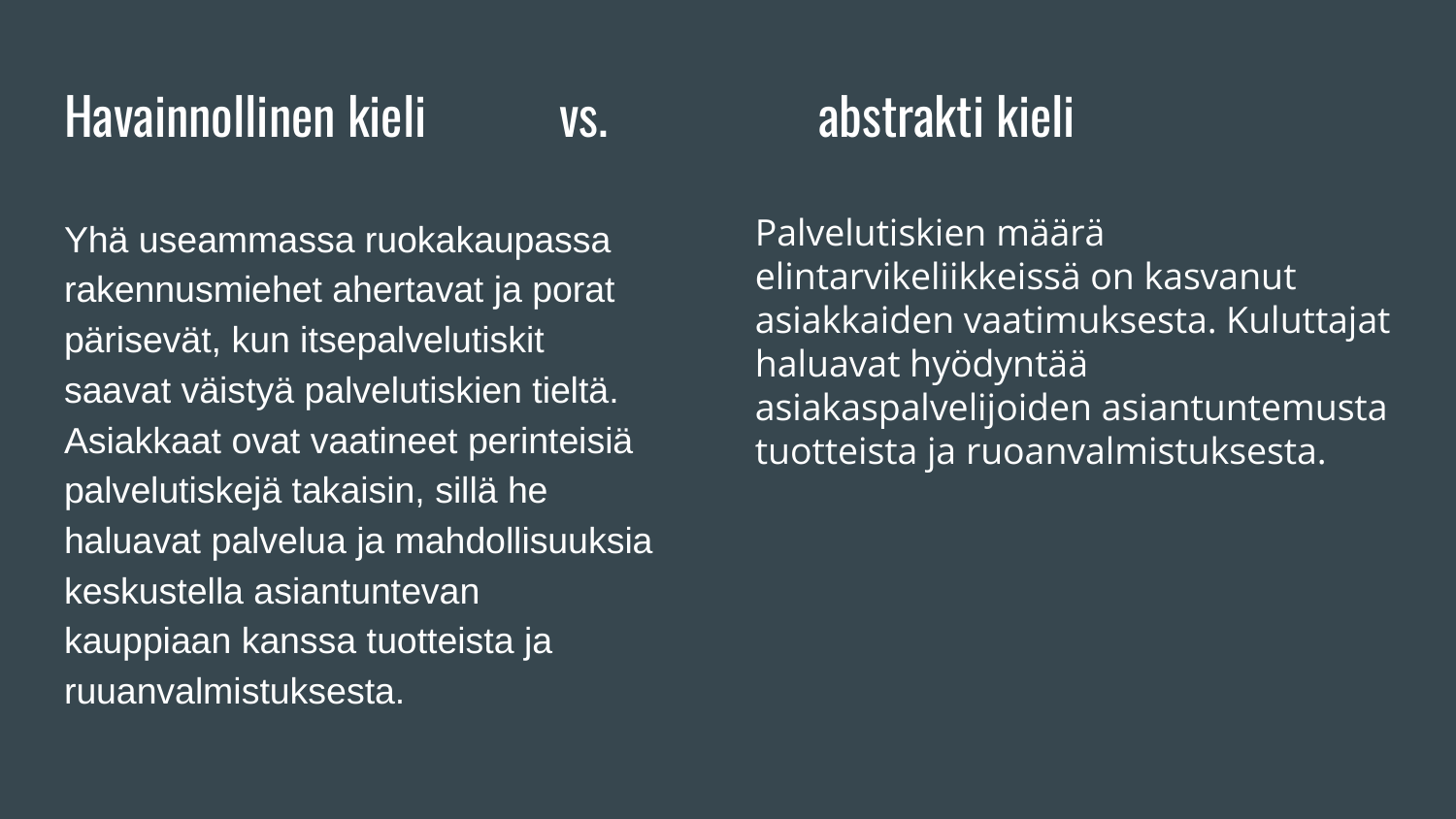

# Havainnollinen kieli 	vs.		 abstrakti kieli
Yhä useammassa ruokakaupassa rakennusmiehet ahertavat ja porat pärisevät, kun itsepalvelutiskit saavat väistyä palvelutiskien tieltä. Asiakkaat ovat vaatineet perinteisiä palvelutiskejä takaisin, sillä he haluavat palvelua ja mahdollisuuksia keskustella asiantuntevan kauppiaan kanssa tuotteista ja ruuanvalmistuksesta.

Palvelutiskien määrä elintarvikeliikkeissä on kasvanut asiakkaiden vaatimuksesta. Kuluttajat haluavat hyödyntää asiakaspalvelijoiden asiantuntemusta tuotteista ja ruoanvalmistuksesta.